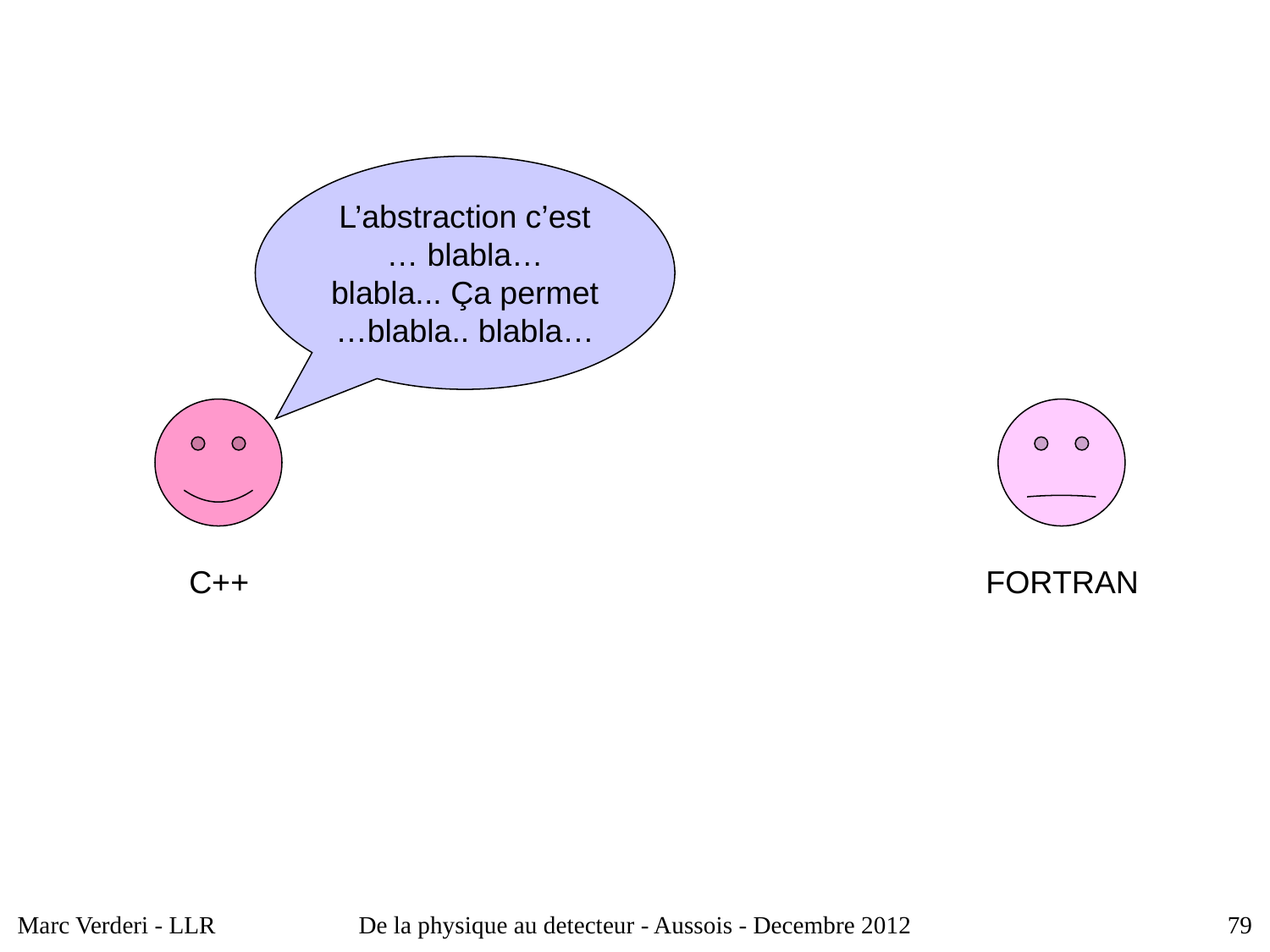

L’abstraction c’est … blabla… blabla... Ça permet …blabla.. blabla…

C++
FORTRAN
Marc Verderi - LLR
De la physique au detecteur - Aussois - Decembre 2012
79